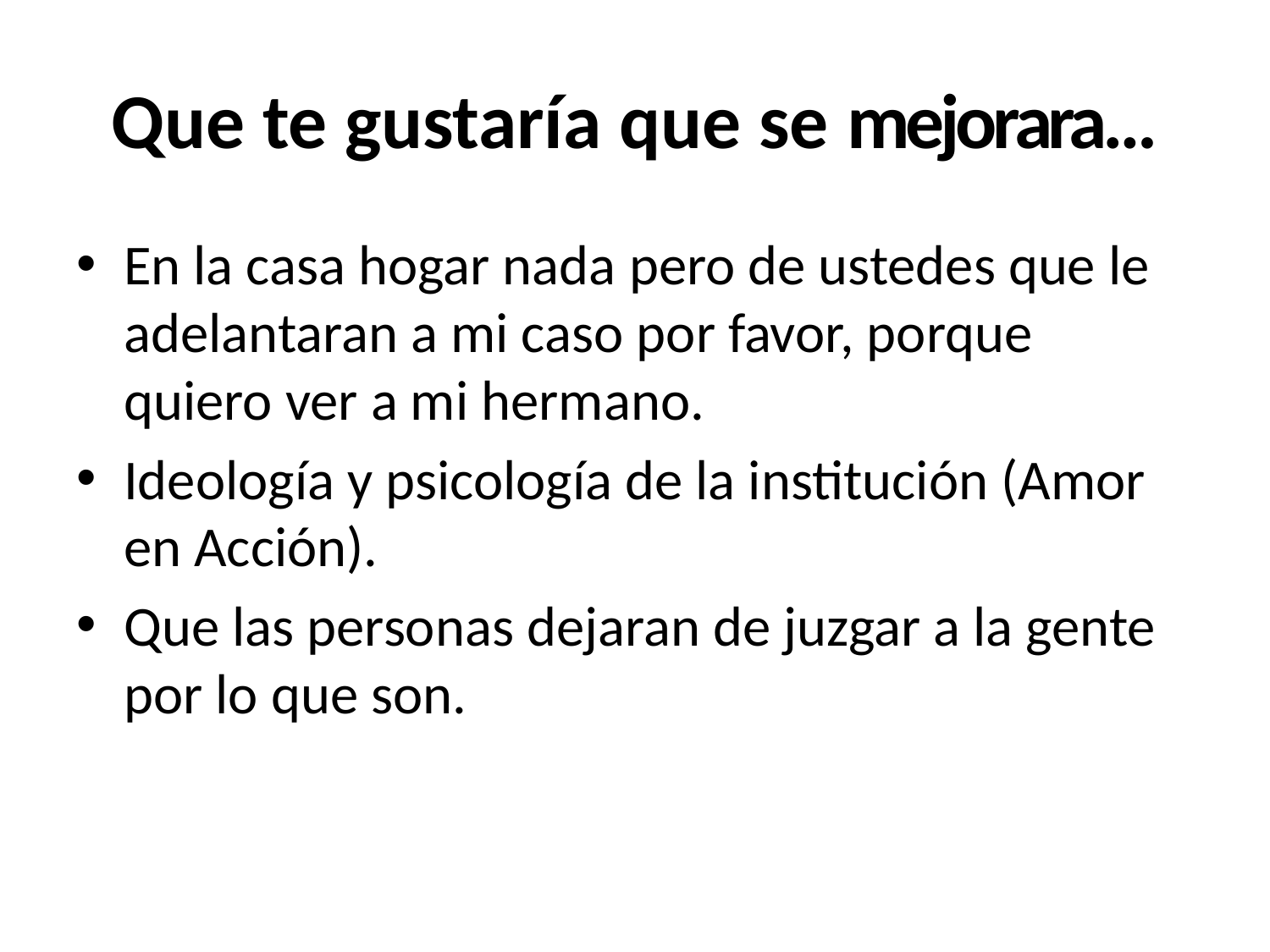

# Que te gustaría que se mejorara…
En la casa hogar nada pero de ustedes que le adelantaran a mi caso por favor, porque quiero ver a mi hermano.
Ideología y psicología de la institución (Amor en Acción).
Que las personas dejaran de juzgar a la gente por lo que son.